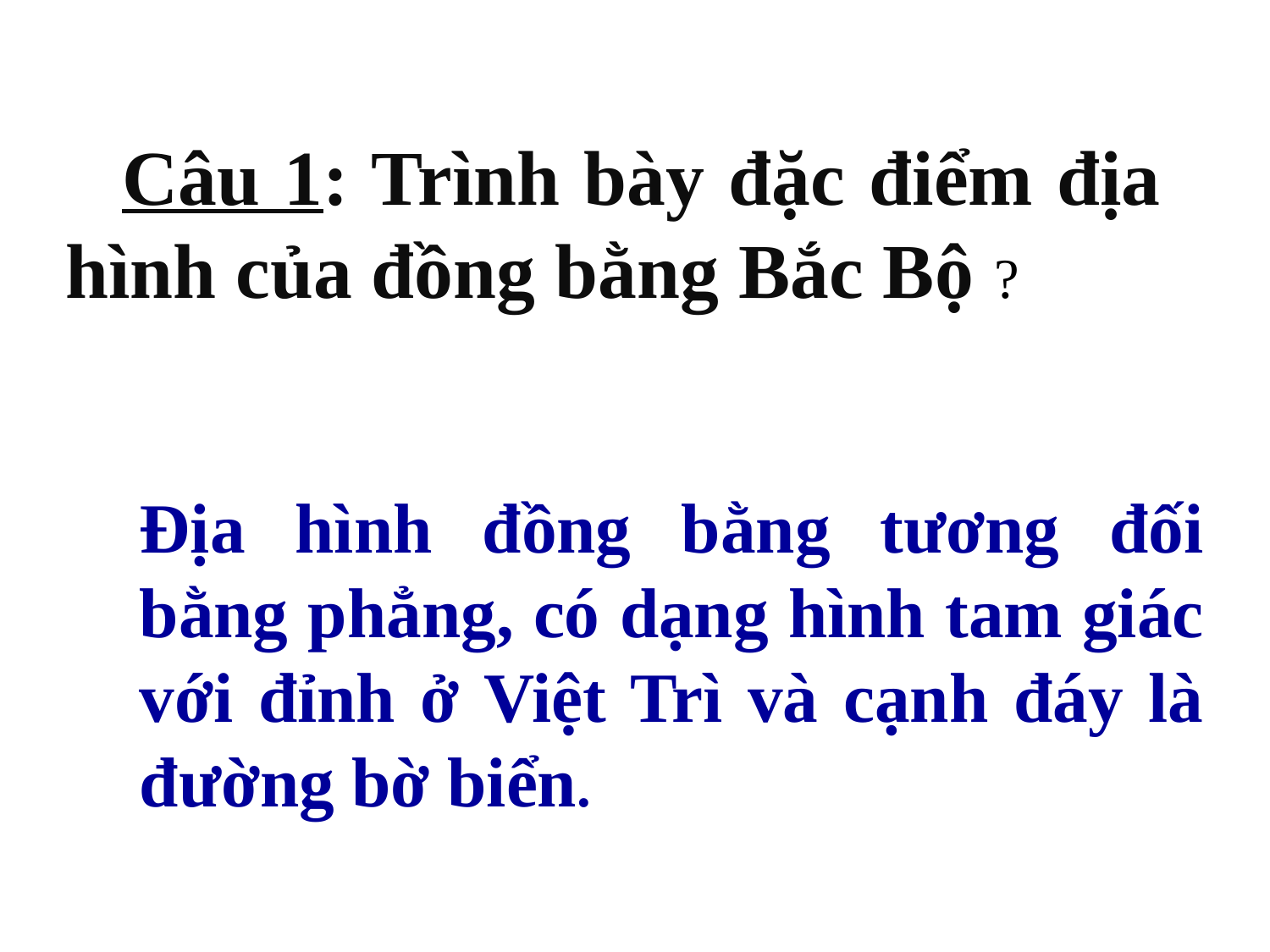

Câu 1: Trình bày đặc điểm địa hình của đồng bằng Bắc Bộ ?
Địa hình đồng bằng tương đối bằng phẳng, có dạng hình tam giác với đỉnh ở Việt Trì và cạnh đáy là đường bờ biển.